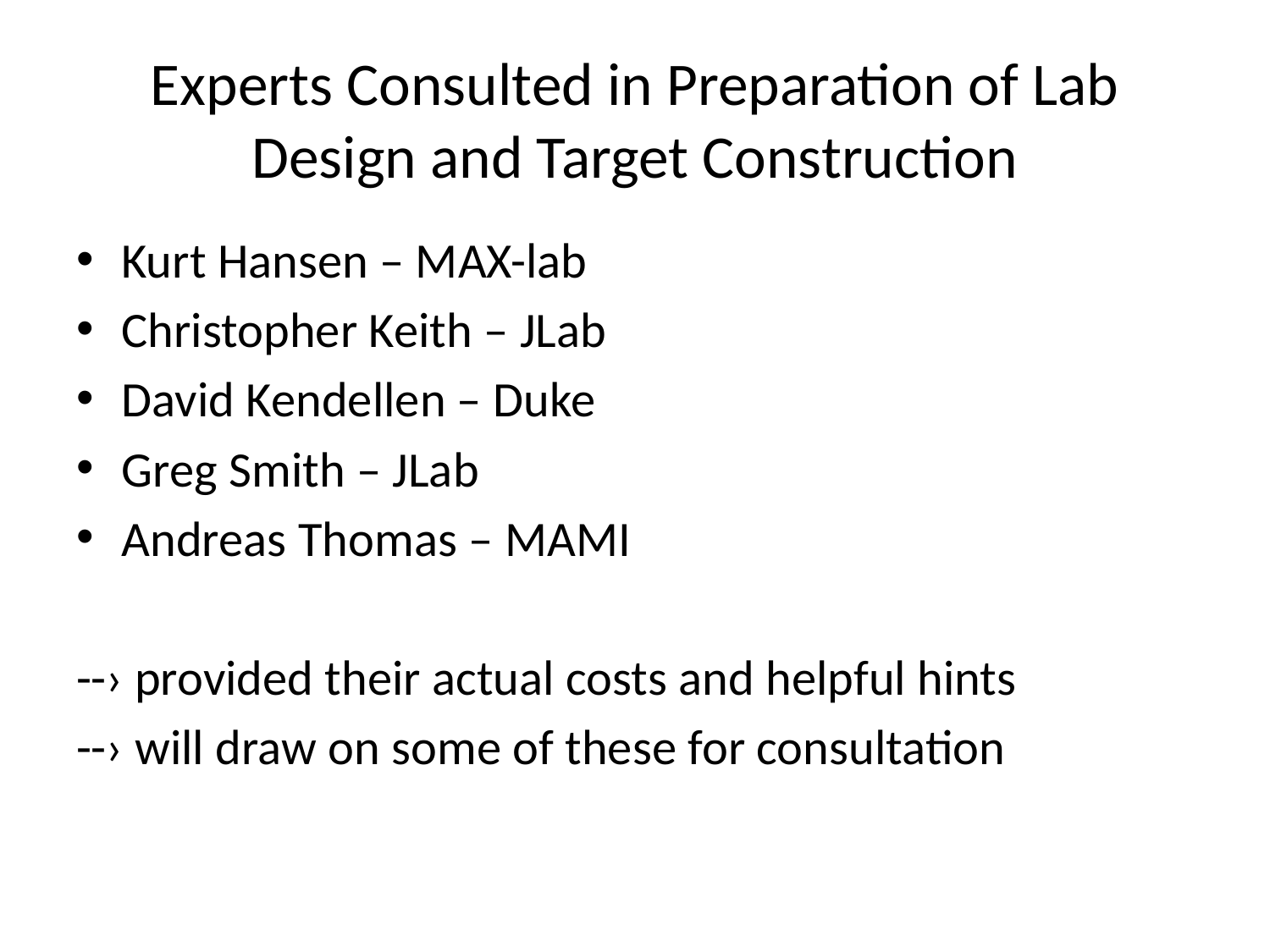

# Experts Consulted in Preparation of Lab Design and Target Construction
Kurt Hansen – MAX-lab
Christopher Keith – JLab
David Kendellen – Duke
Greg Smith – JLab
Andreas Thomas – MAMI

--› provided their actual costs and helpful hints
--› will draw on some of these for consultation